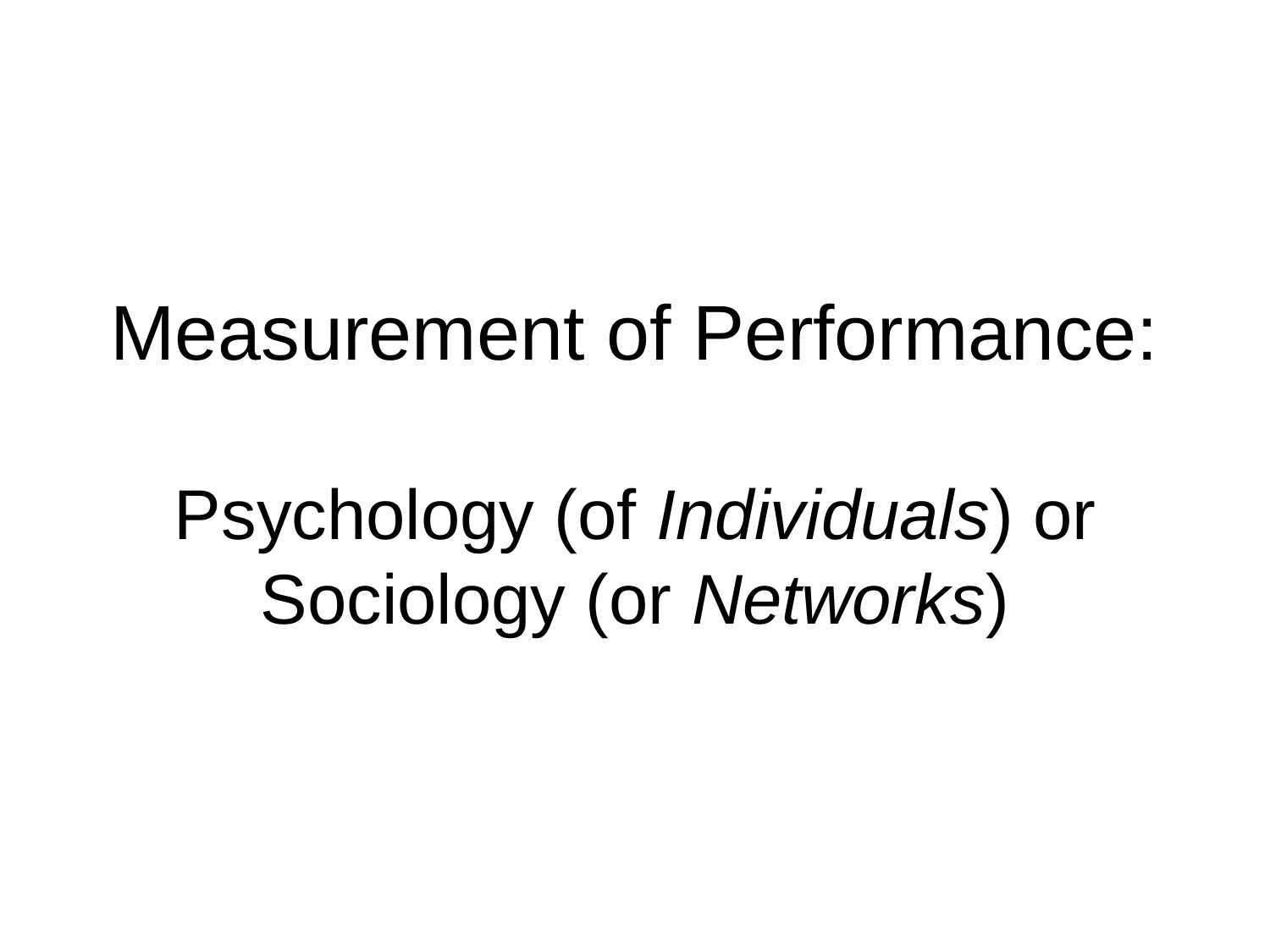

# Measurement of Performance: Psychology (of Individuals) or Sociology (or Networks)